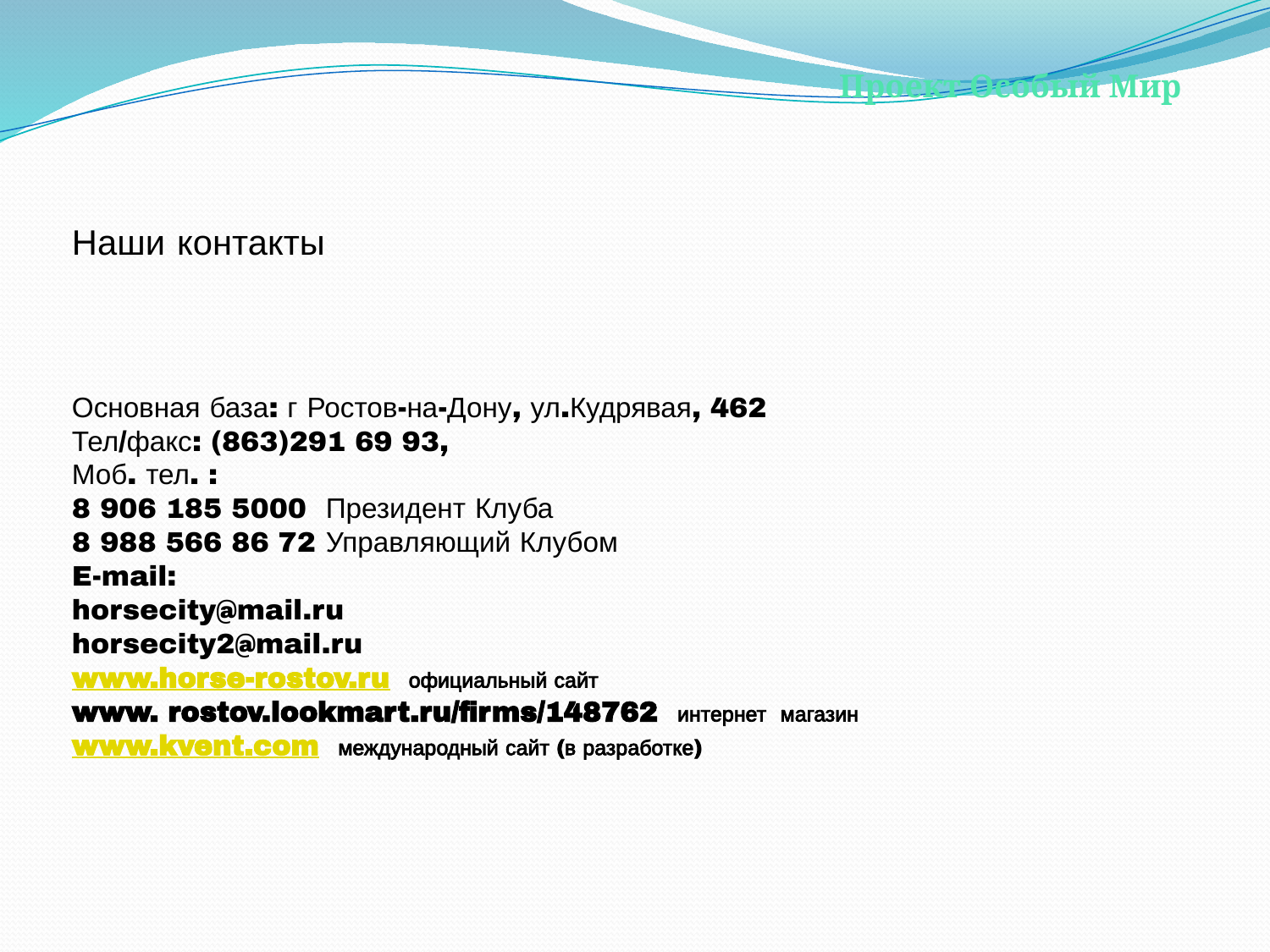

Проект Особый Мир

Наши контакты

Основная база: г Ростов-на-Дону, ул.Кудрявая, 462
Тел/факс: (863)291 69 93,
Моб. тел. :
8 906 185 5000  Президент Клуба
8 988 566 86 72 Управляющий Клубом
E-mail:
horsecity@mail.ru
horsecity2@mail.ru
www.horse-rostov.ru  официальный сайт
www. rostov.lookmart.ru/firms/148762  интернет  магазин
www.kvent.com  международный сайт (в разработке)